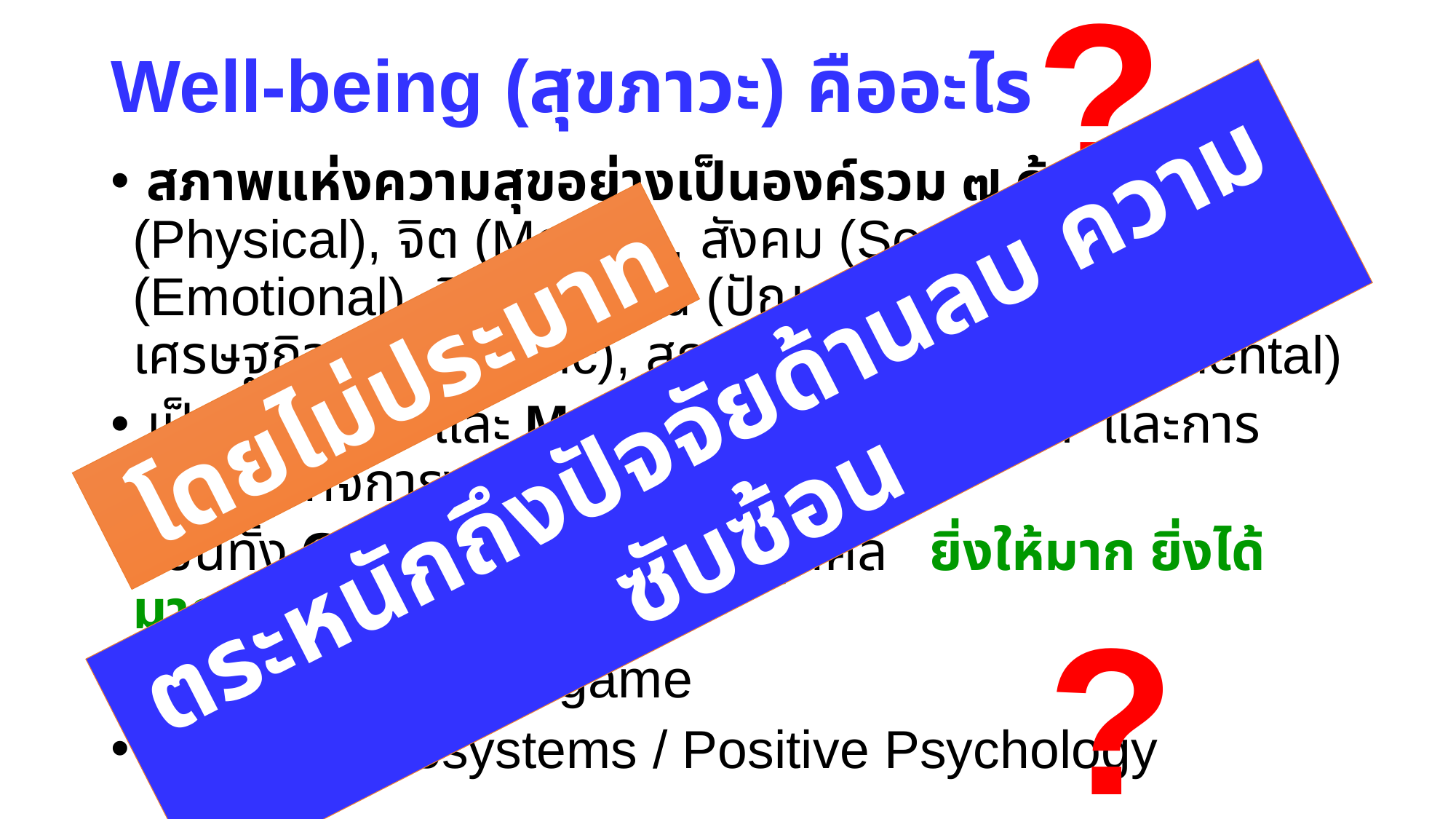

?
# Well-being (สุขภาวะ) คืออะไร
 สภาพแห่งความสุขอย่างเป็นองค์รวม ๗ ด้าน : กาย  (Physical), จิต (Mental), สังคม (Social), อารมณ์ (Emotional), จิตวิญญาณ (ปัญญา) (Spiritual),  เศรษฐกิจ (Economic), สภาพแวดล้อม (Environmental)
 เป็นทั้ง End  และ Means ของการดำรงชีวิต  และการประกอบกิจการงาน/วิชาชีพ
 เป็นทั้ง Give and Take ของบุคคล   ยิ่งให้มาก ยิ่งได้มาก
 เป็น Positive sum game
 Positive Ecosystems / Positive Psychology
 โดยไม่ประมาท
ตระหนักถึงปัจจัยด้านลบ ความซับซ้อน
?